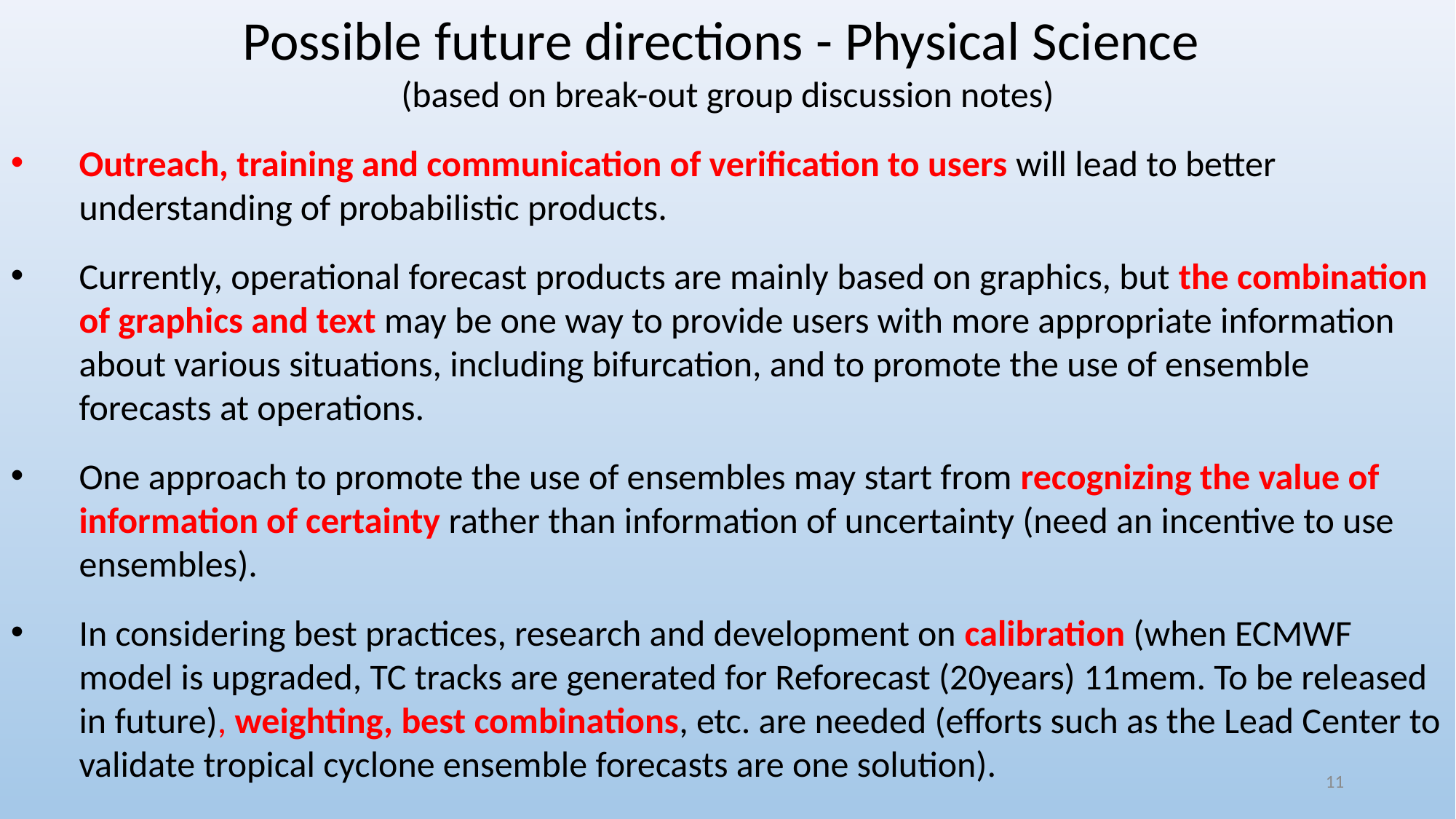

Possible future directions - Physical Science
(based on break-out group discussion notes)

Outreach, training and communication of verification to users will lead to better understanding of probabilistic products.

Currently, operational forecast products are mainly based on graphics, but the combination of graphics and text may be one way to provide users with more appropriate information about various situations, including bifurcation, and to promote the use of ensemble forecasts at operations.

One approach to promote the use of ensembles may start from recognizing the value of information of certainty rather than information of uncertainty (need an incentive to use ensembles).

In considering best practices, research and development on calibration (when ECMWF model is upgraded, TC tracks are generated for Reforecast (20years) 11mem. To be released in future), weighting, best combinations, etc. are needed (efforts such as the Lead Center to validate tropical cyclone ensemble forecasts are one solution).

11